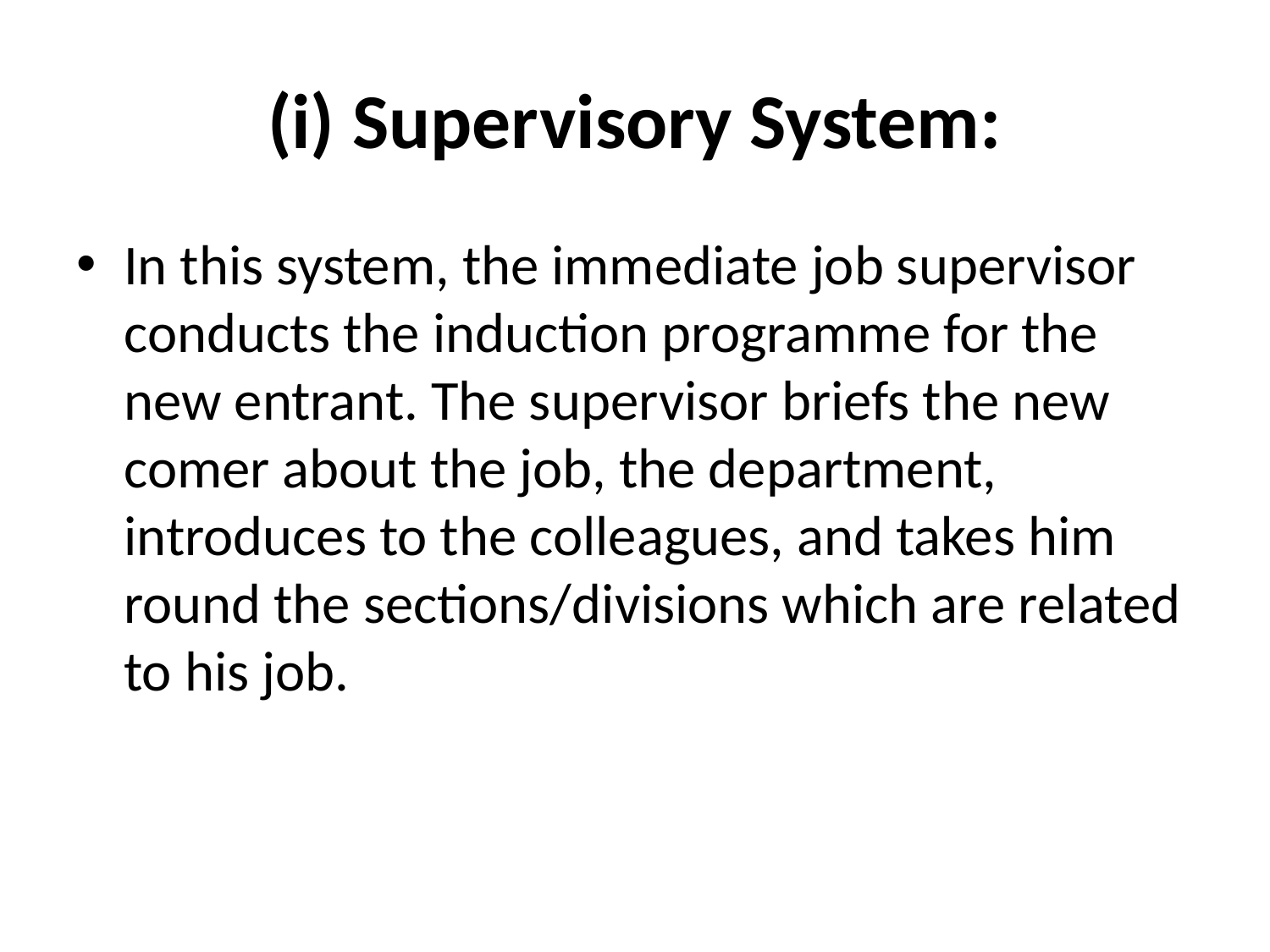

# (i) Supervisory System:
In this system, the immediate job supervisor conducts the induction programme for the new entrant. The supervisor briefs the new comer about the job, the department, introduces to the colleagues, and takes him round the sections/divisions which are related to his job.